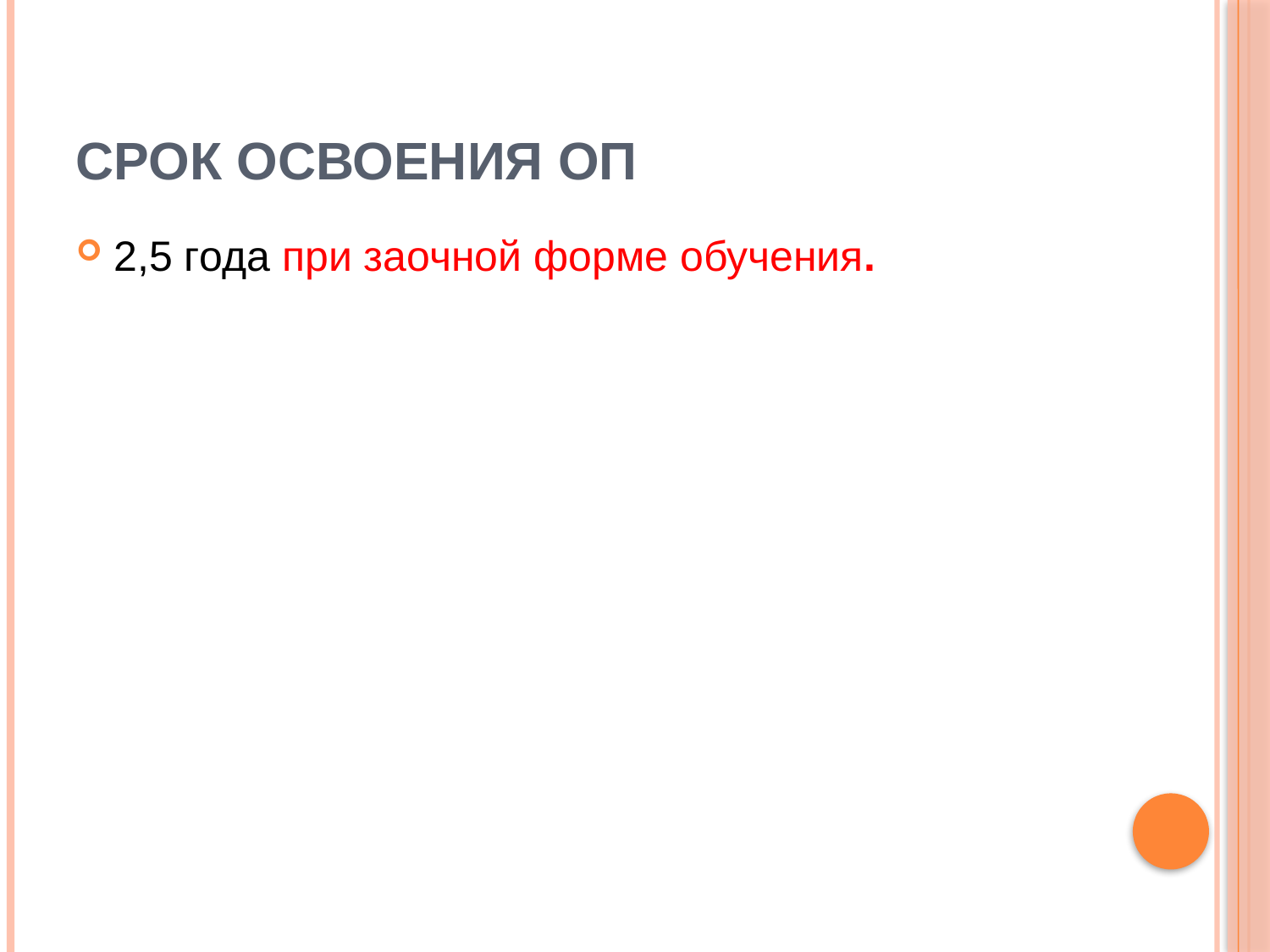

# Срок освоения ОП
2,5 года при заочной форме обучения.